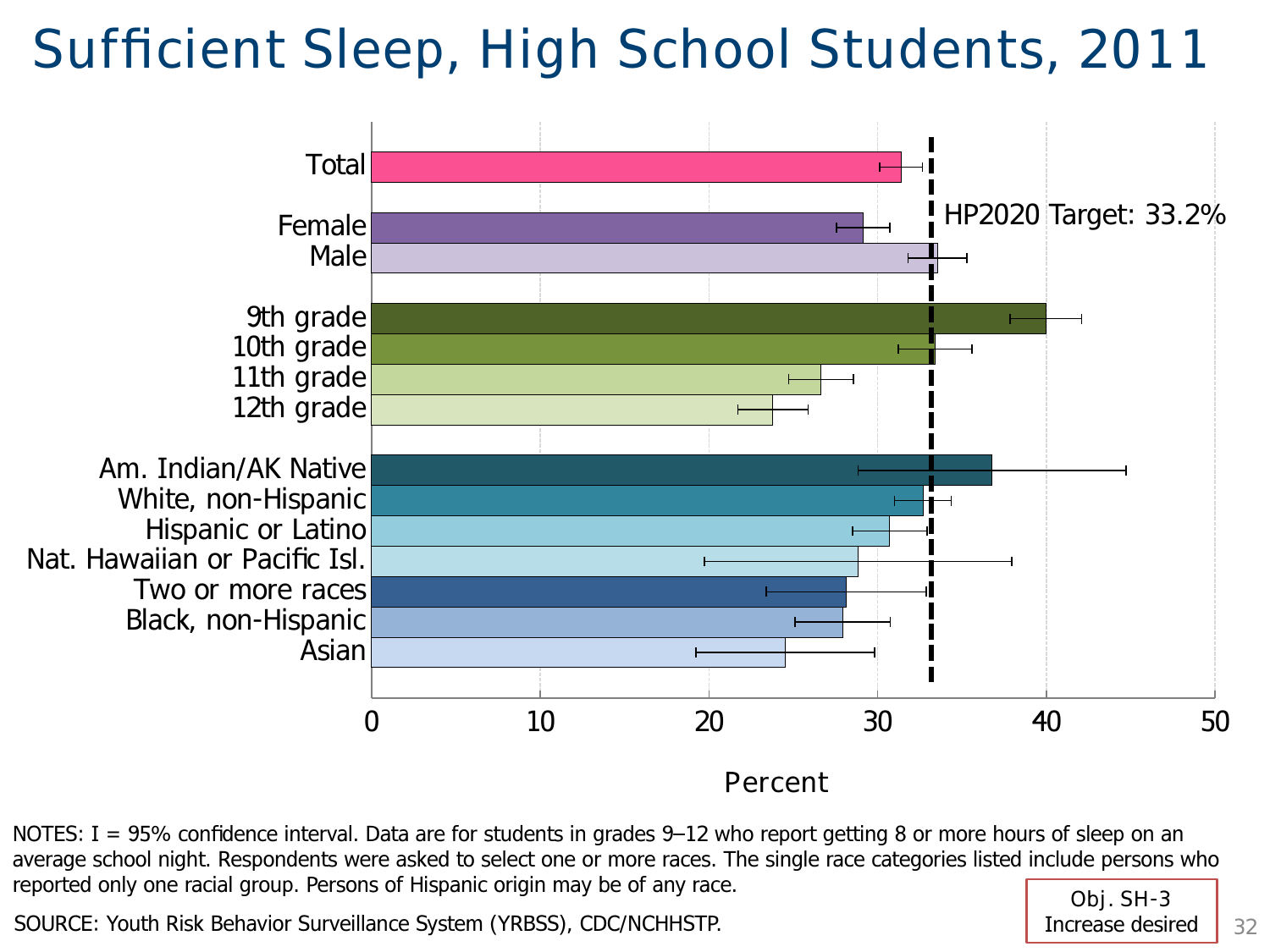

Sufficient Sleep, High School Students, 2011

### Chart

| Category | Series 1 | Target |
|---|---|---|
|  | None | 33.2 |
| Total | 31.38943194 | None |
|  | None | None |
| Female | 29.13857155 | None |
| Male | 33.55200497 | None |
|  | None | None |
| 9th grade | 39.9708253 | None |
| 10th grade | 33.41698991 | None |
| 11th grade | 26.65720202 | None |
| 12th grade | 23.79474338 | None |
|  | None | None |
| Am. Indian/AK Native | 36.78292218 | None |
| White, non-Hispanic | 32.69064398 | None |
| Hispanic or Latino | 30.7233678 | None |
| Nat. Hawaiian or Pacific Isl. | 28.85294181 | None |
| Two or more races | 28.14177512 | None |
| Black, non-Hispanic | 27.92875623 | None |
| Asian | 24.52380149 | None |
HP2020 Target: 33.2%
NOTES: I = 95% confidence interval. Data are for students in grades 9–12 who report getting 8 or more hours of sleep on an average school night. Respondents were asked to select one or more races. The single race categories listed include persons who reported only one racial group. Persons of Hispanic origin may be of any race.
Obj. SH-3
Increase desired

32
SOURCE: Youth Risk Behavior Surveillance System (YRBSS), CDC/NCHHSTP.